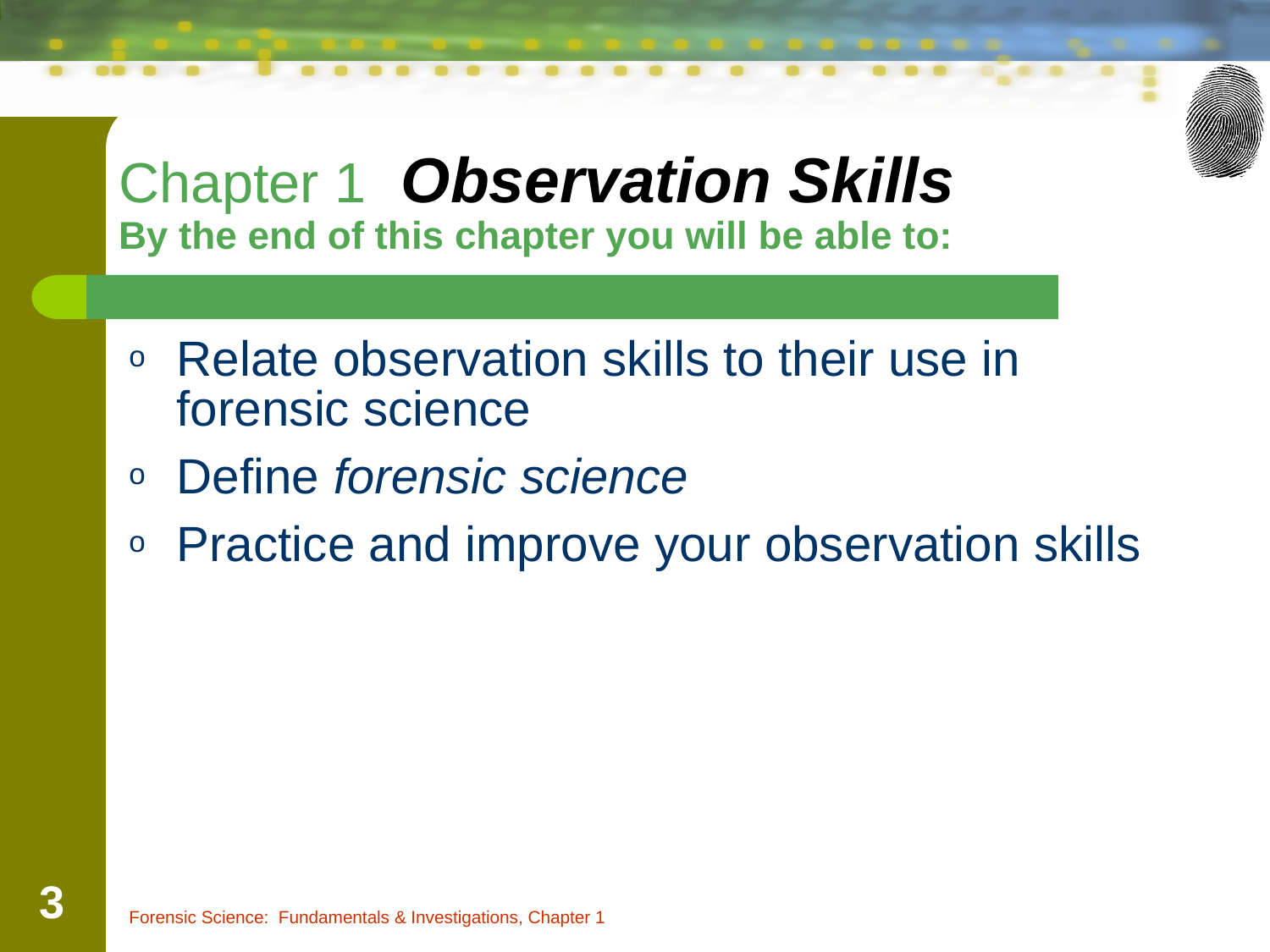

Chapter 1  Observation Skills
By the end of this chapter you will be able to:
Relate observation skills to their use in forensic science
Define forensic science
Practice and improve your observation skills
3
Forensic Science:  Fundamentals & Investigations, Chapter 1